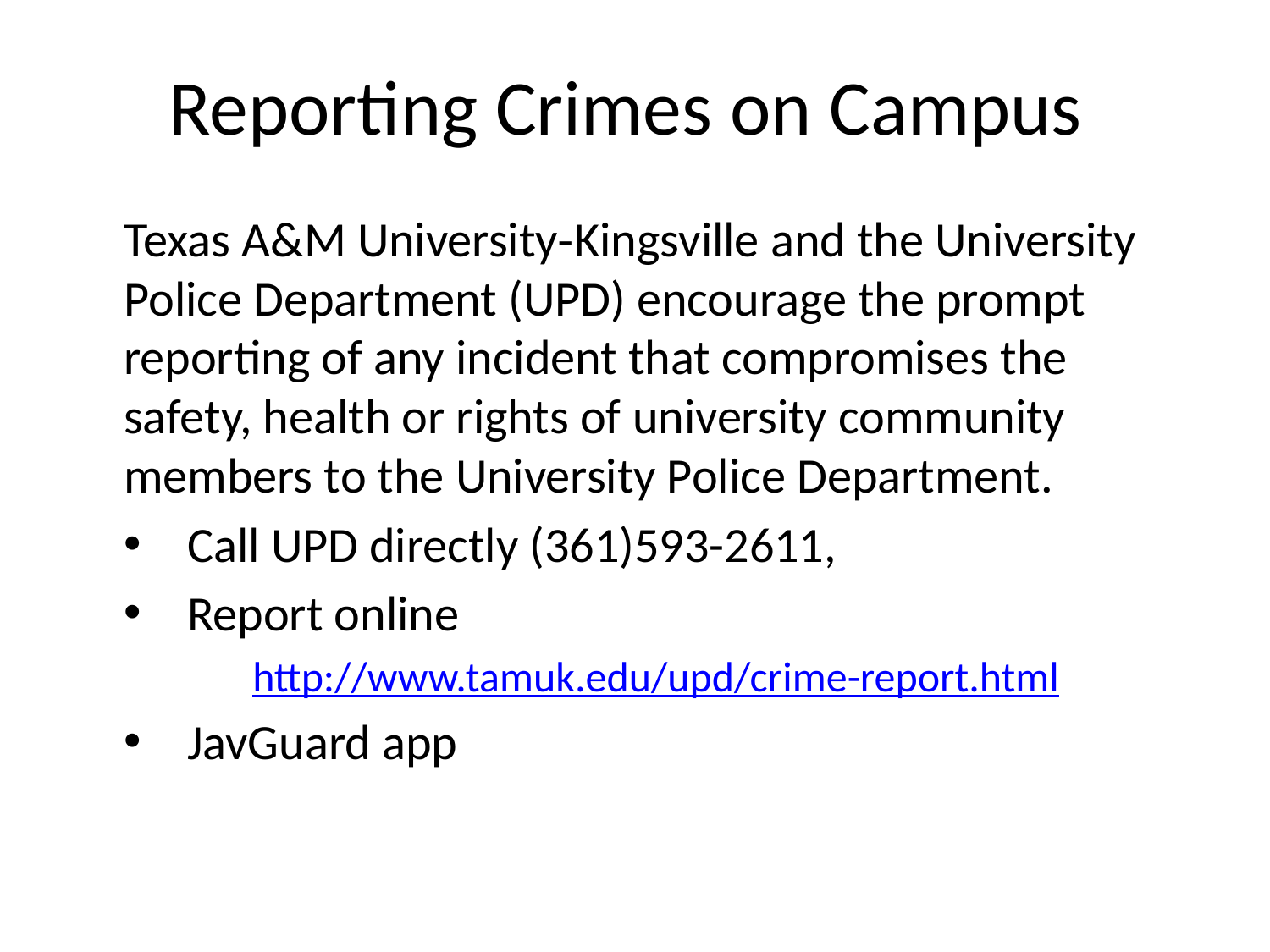

# Reporting Crimes on Campus
Texas A&M University‐Kingsville and the University Police Department (UPD) encourage the prompt reporting of any incident that compromises the safety, health or rights of university community members to the University Police Department.
Call UPD directly (361)593-2611,
Report online
                http://www.tamuk.edu/upd/crime-report.html
JavGuard app